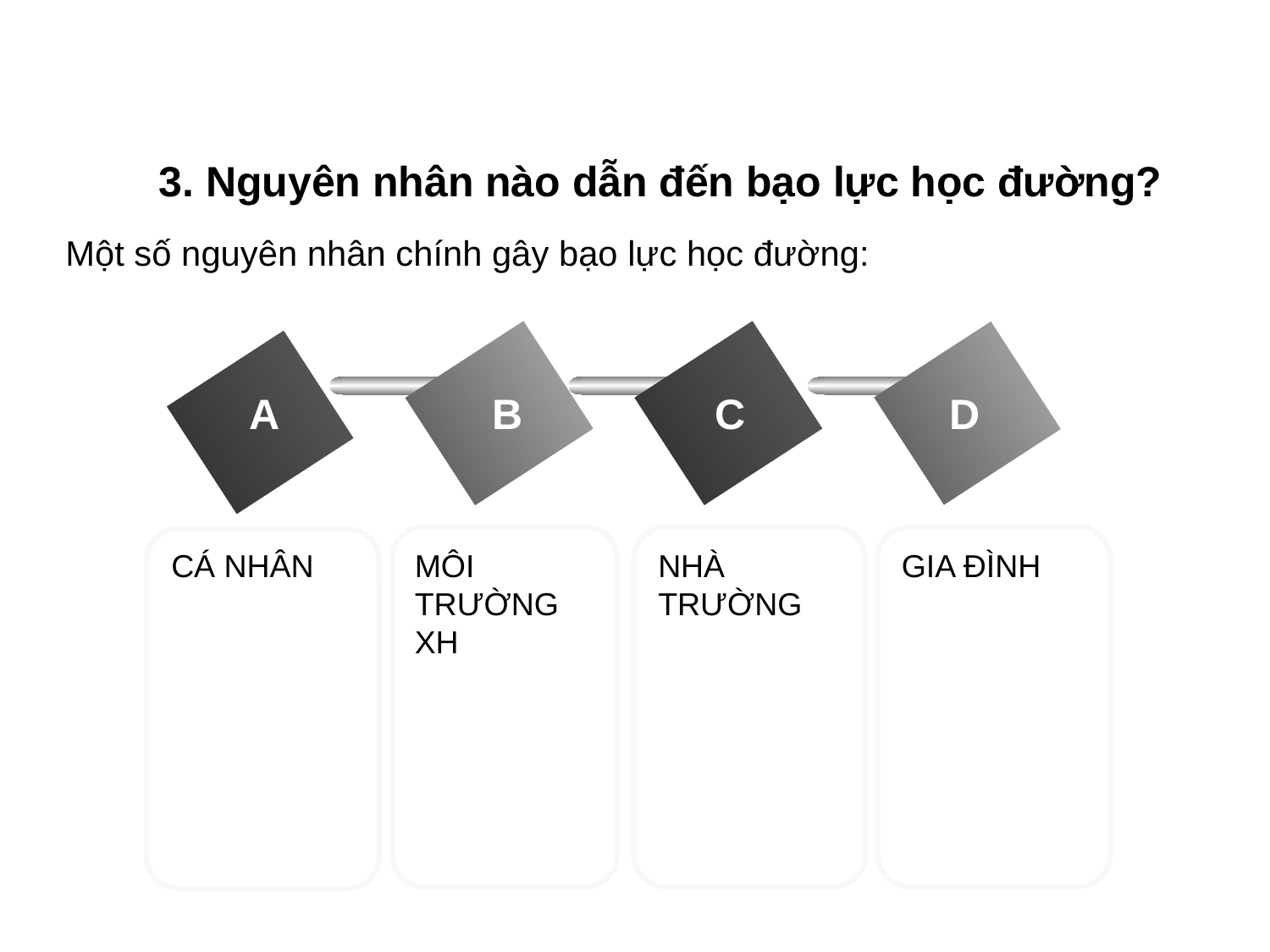

Nguyên nhân
3. Nguyên nhân nào dẫn đến bạo lực học đường?
Một số nguyên nhân chính gây bạo lực học đường:

    A
    B
    C
   D

CÁ NHÂN
MÔI TRƯỜNG XH
NHÀ TRƯỜNG
GIA ĐÌNH